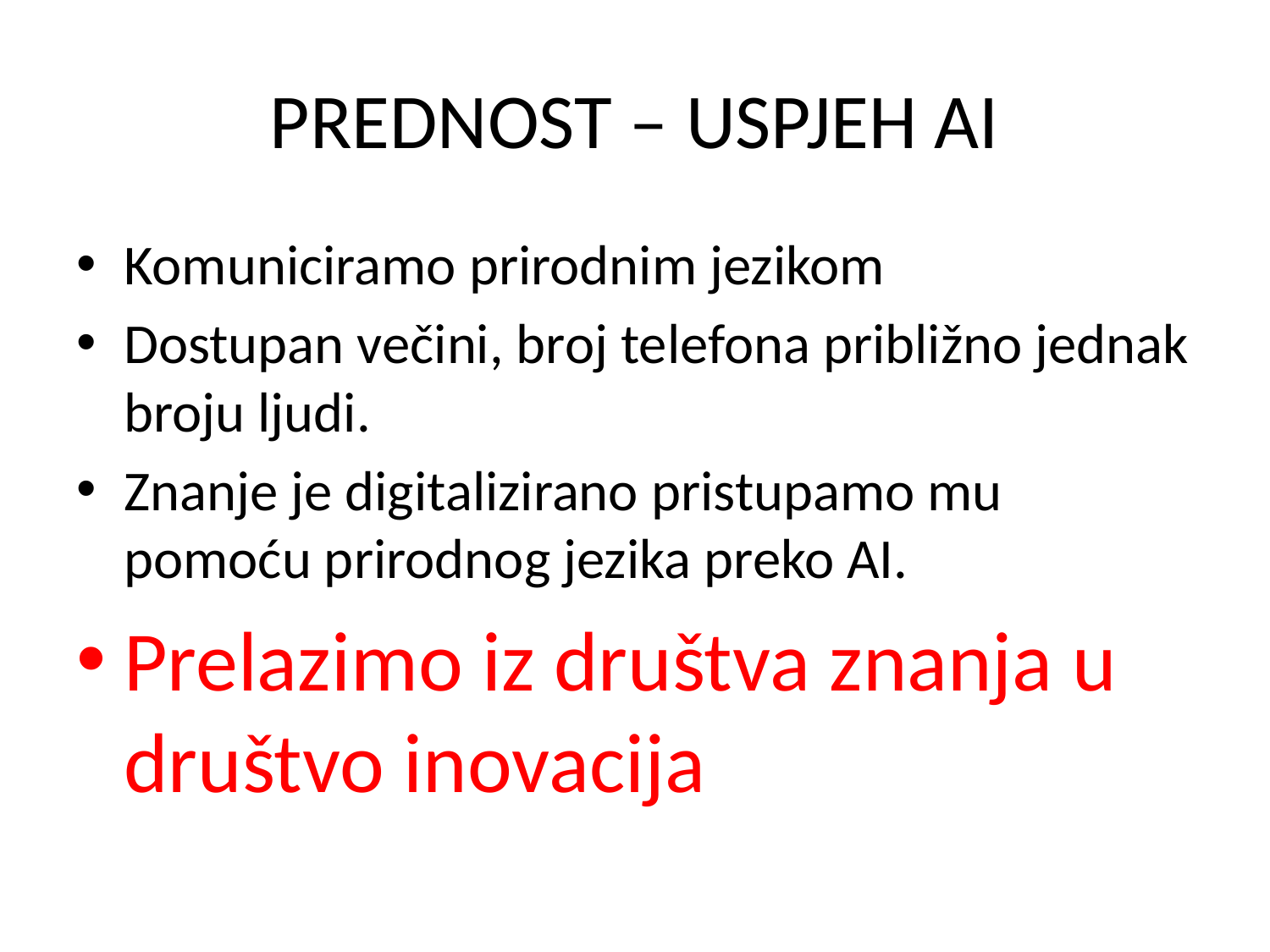

# PREDNOST – USPJEH AI
Komuniciramo prirodnim jezikom
Dostupan večini, broj telefona približno jednak broju ljudi.
Znanje je digitalizirano pristupamo mu pomoću prirodnog jezika preko AI.
Prelazimo iz društva znanja u društvo inovacija